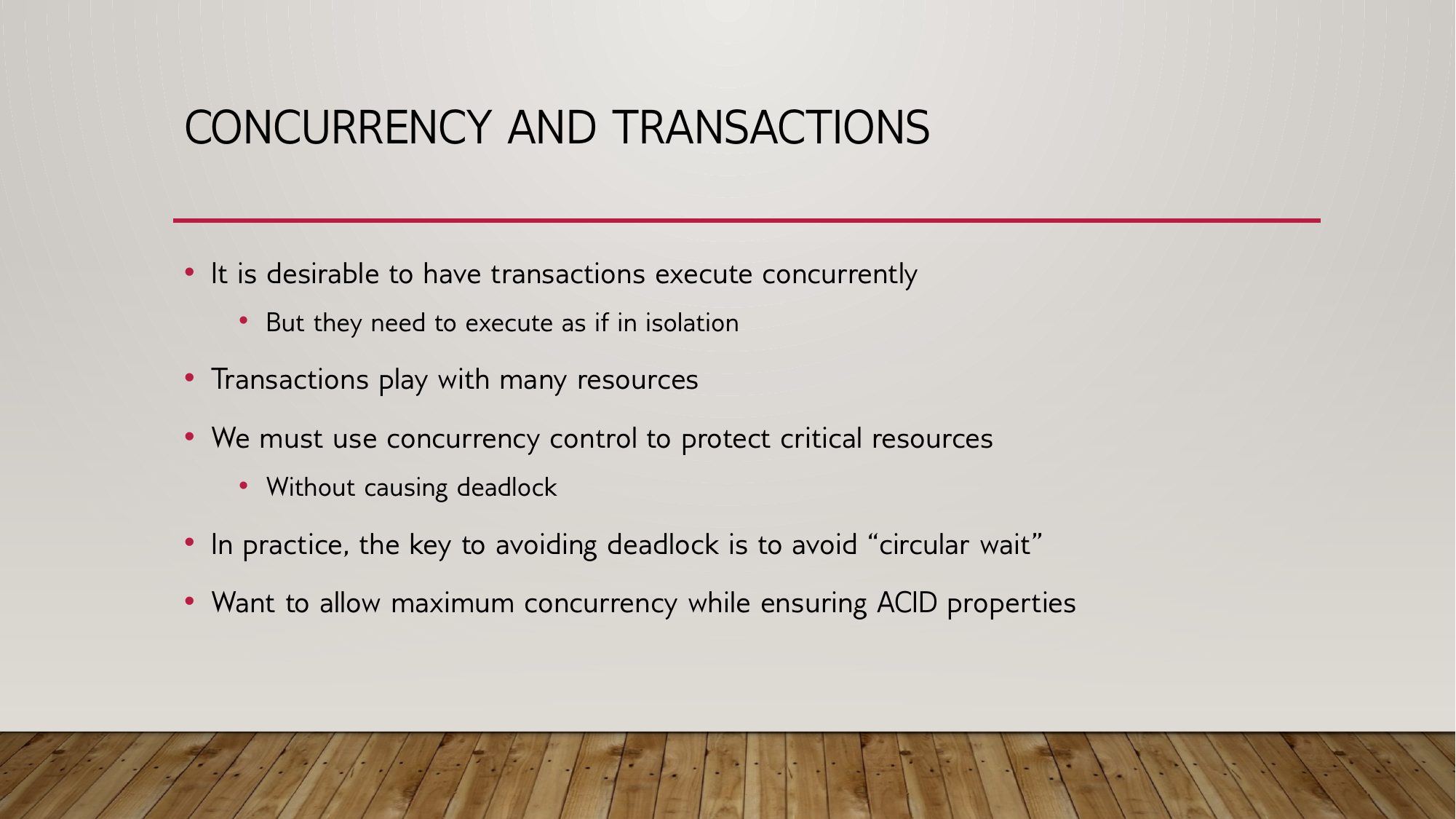

# Concurrency and Transactions
It is desirable to have transactions execute concurrently
But they need to execute as if in isolation
Transactions play with many resources
We must use concurrency control to protect critical resources
Without causing deadlock
In practice, the key to avoiding deadlock is to avoid “circular wait”
Want to allow maximum concurrency while ensuring ACID properties